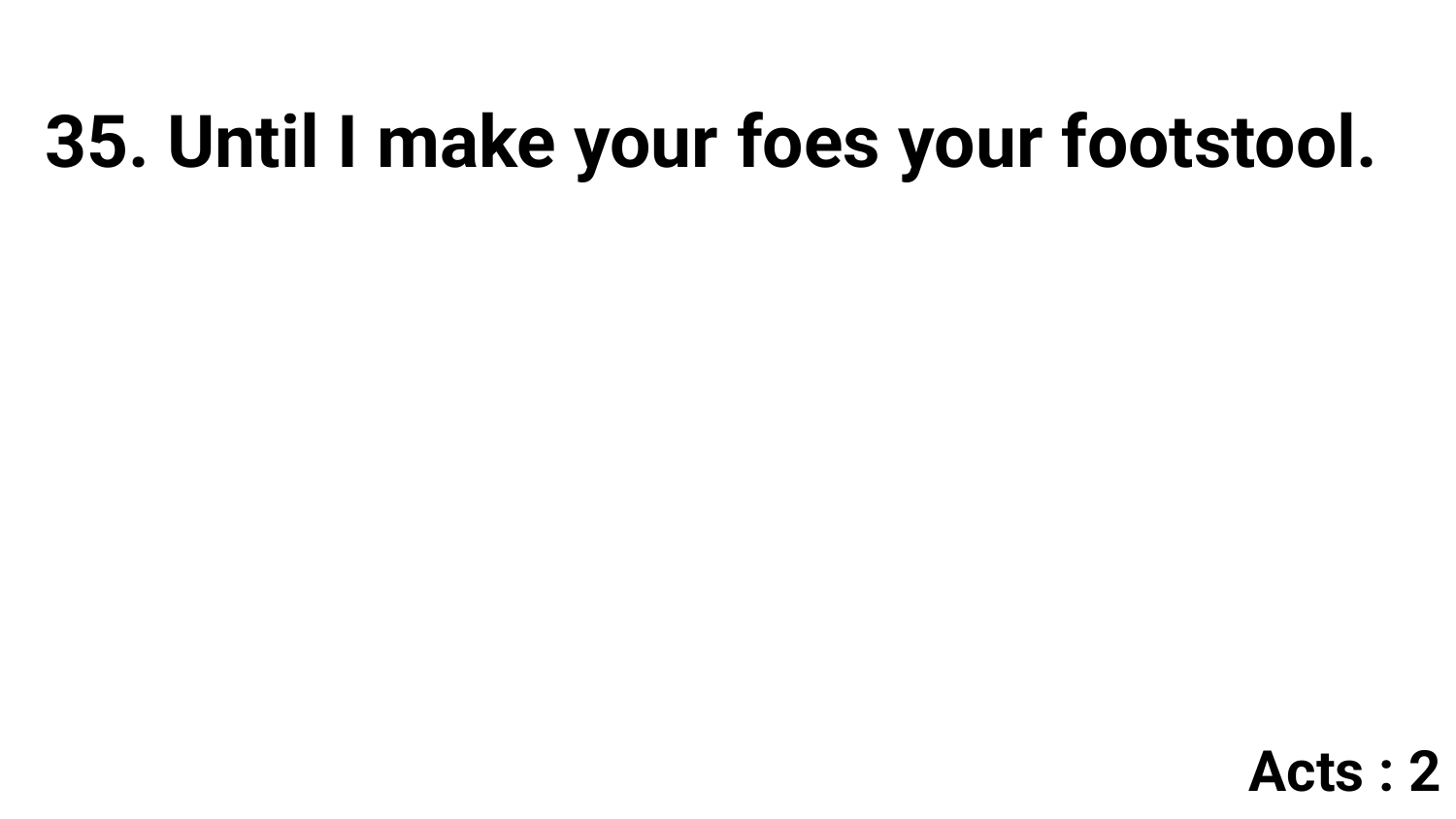

35. Until I make your foes your footstool.
Acts : 2